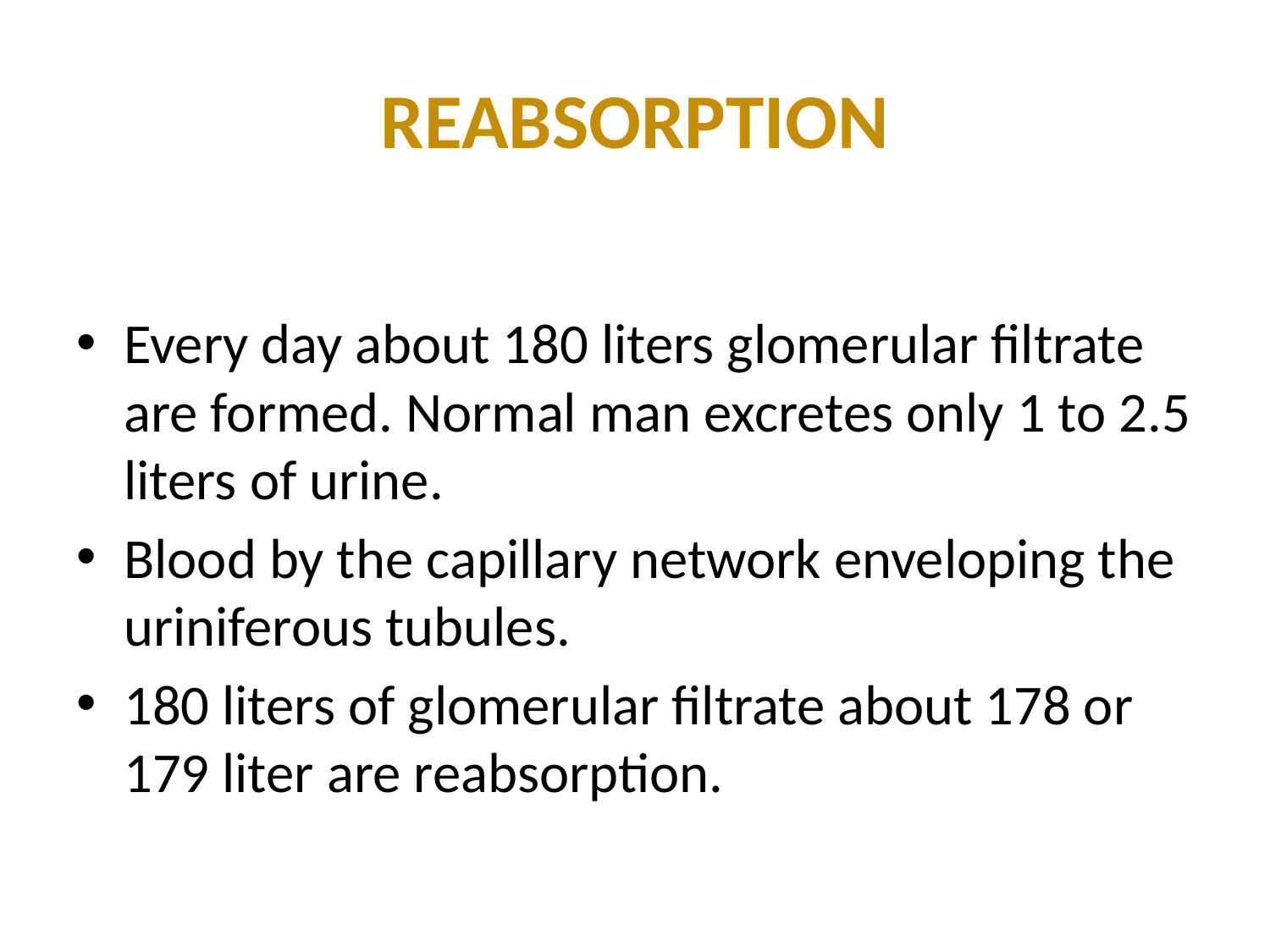

# REABSORPTION

Every day about 180 liters glomerular filtrate are formed. Normal man excretes only 1 to 2.5 liters of urine.
Blood by the capillary network enveloping the uriniferous tubules.
180 liters of glomerular filtrate about 178 or 179 liter are reabsorption.